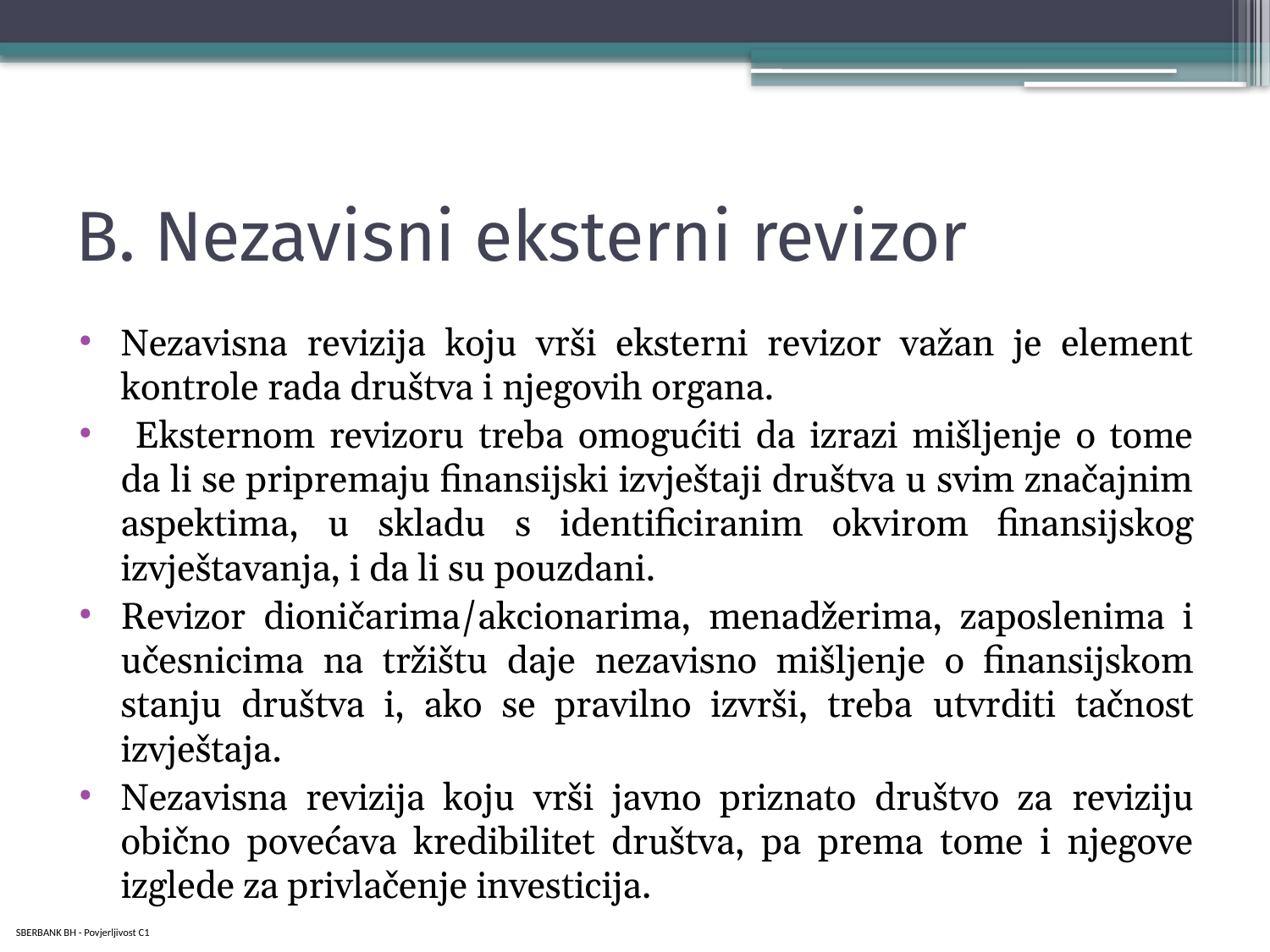

# B. Nezavisni eksterni revizor
Nezavisna revizija koju vrši eksterni revizor važan je element kontrole rada društva i njegovih organa.
 Eksternom revizoru treba omogućiti da izrazi mišljenje o tome da li se pripremaju finansijski izvještaji društva u svim značajnim aspektima, u skladu s identificiranim okvirom finansijskog izvještavanja, i da li su pouzdani.
Revizor dioničarima/akcionarima, menadžerima, zaposlenima i učesnicima na tržištu daje nezavisno mišljenje o finansijskom stanju društva i, ako se pravilno izvrši, treba utvrditi tačnost izvještaja.
Nezavisna revizija koju vrši javno priznato društvo za reviziju obično povećava kredibilitet društva, pa prema tome i njegove izglede za privlačenje investicija.